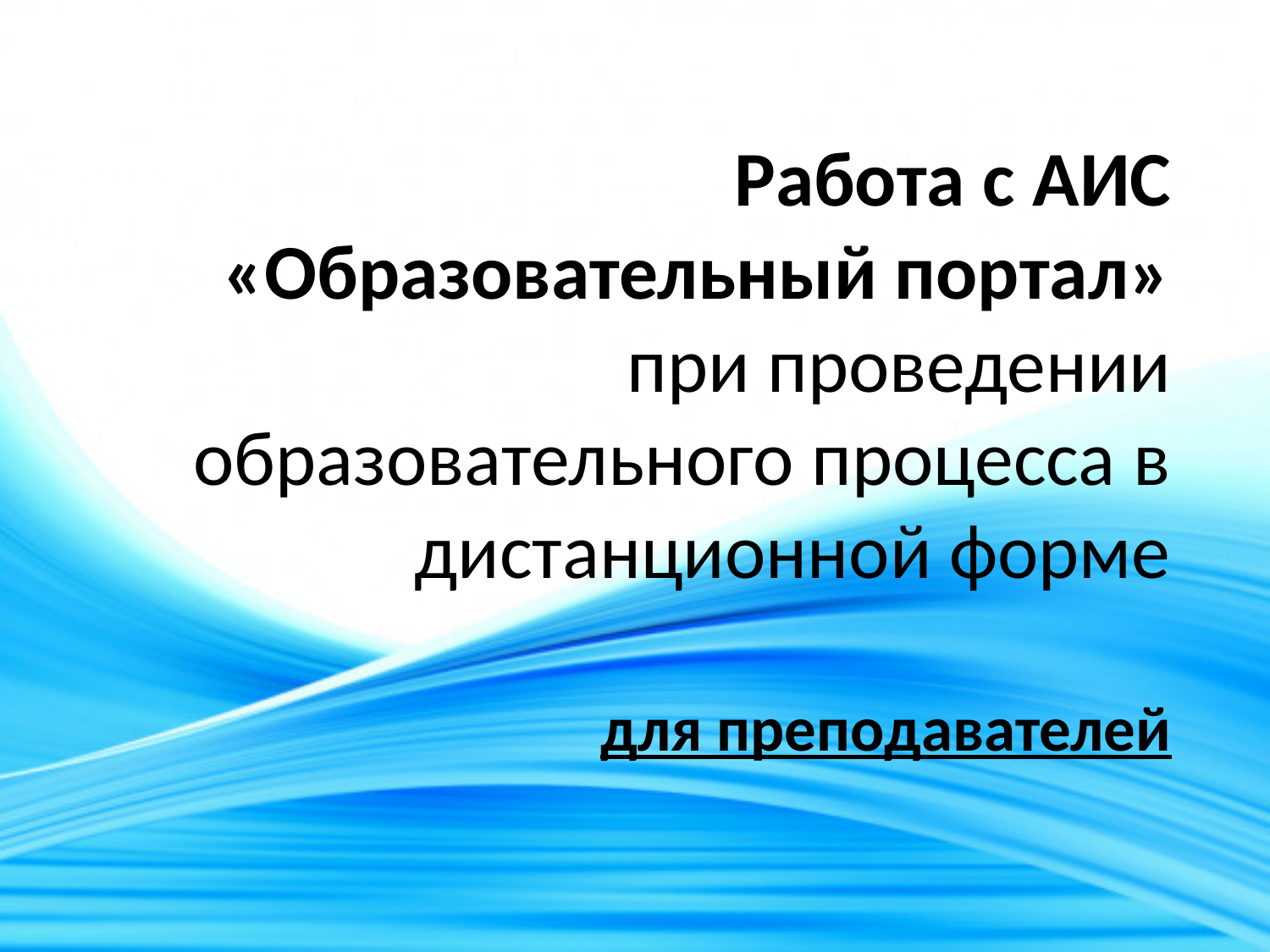

# Работа с АИС «Образовательный портал» при проведении образовательного процесса в дистанционной форме для преподавателей